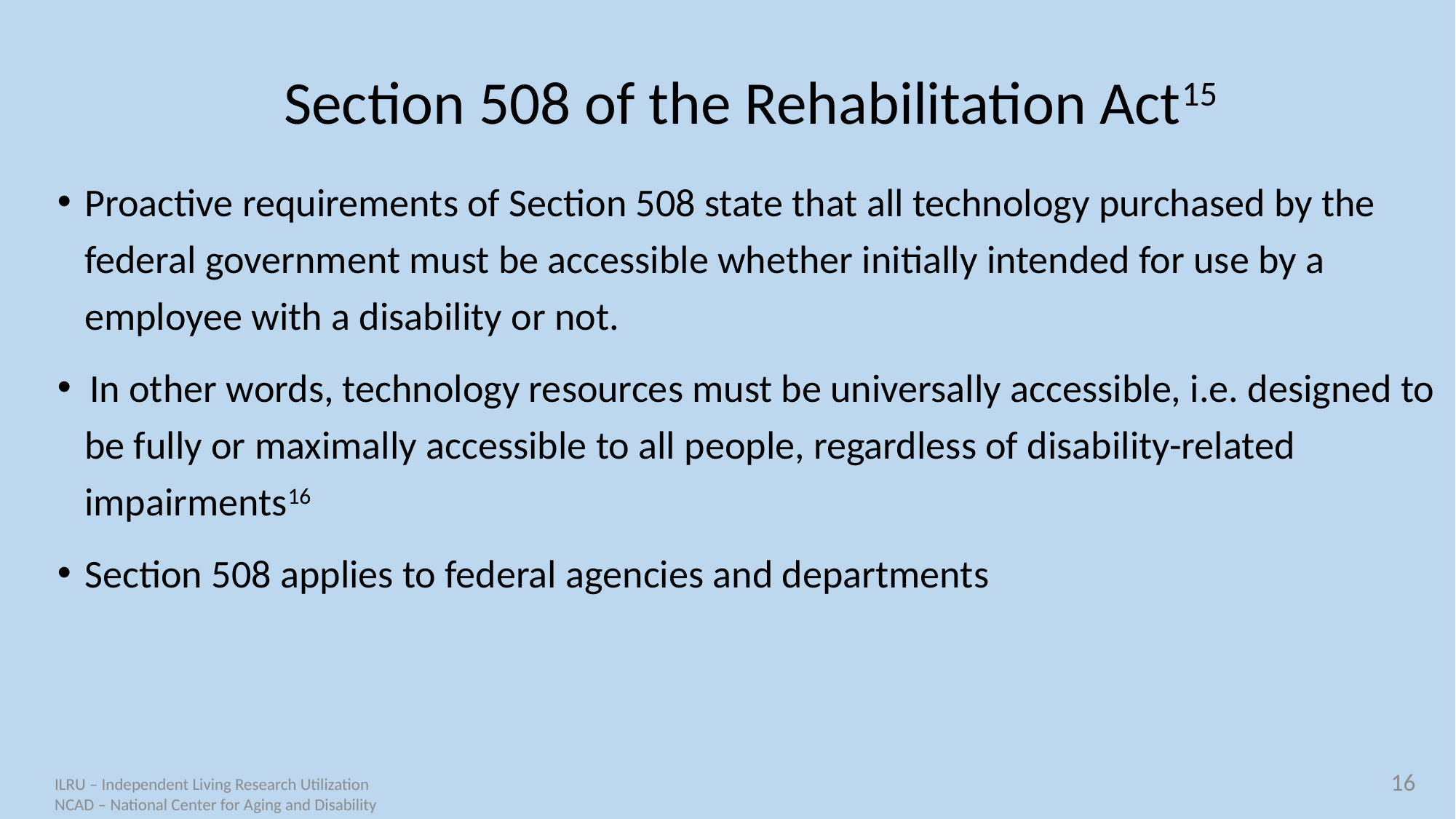

# Section 508 of the Rehabilitation Act15
Proactive requirements of Section 508 state that all technology purchased by the federal government must be accessible whether initially intended for use by a employee with a disability or not.
 In other words, technology resources must be universally accessible, i.e. designed to be fully or maximally accessible to all people, regardless of disability-related impairments16
Section 508 applies to federal agencies and departments
16
ILRU – Independent Living Research Utilization
NCAD – National Center for Aging and Disability